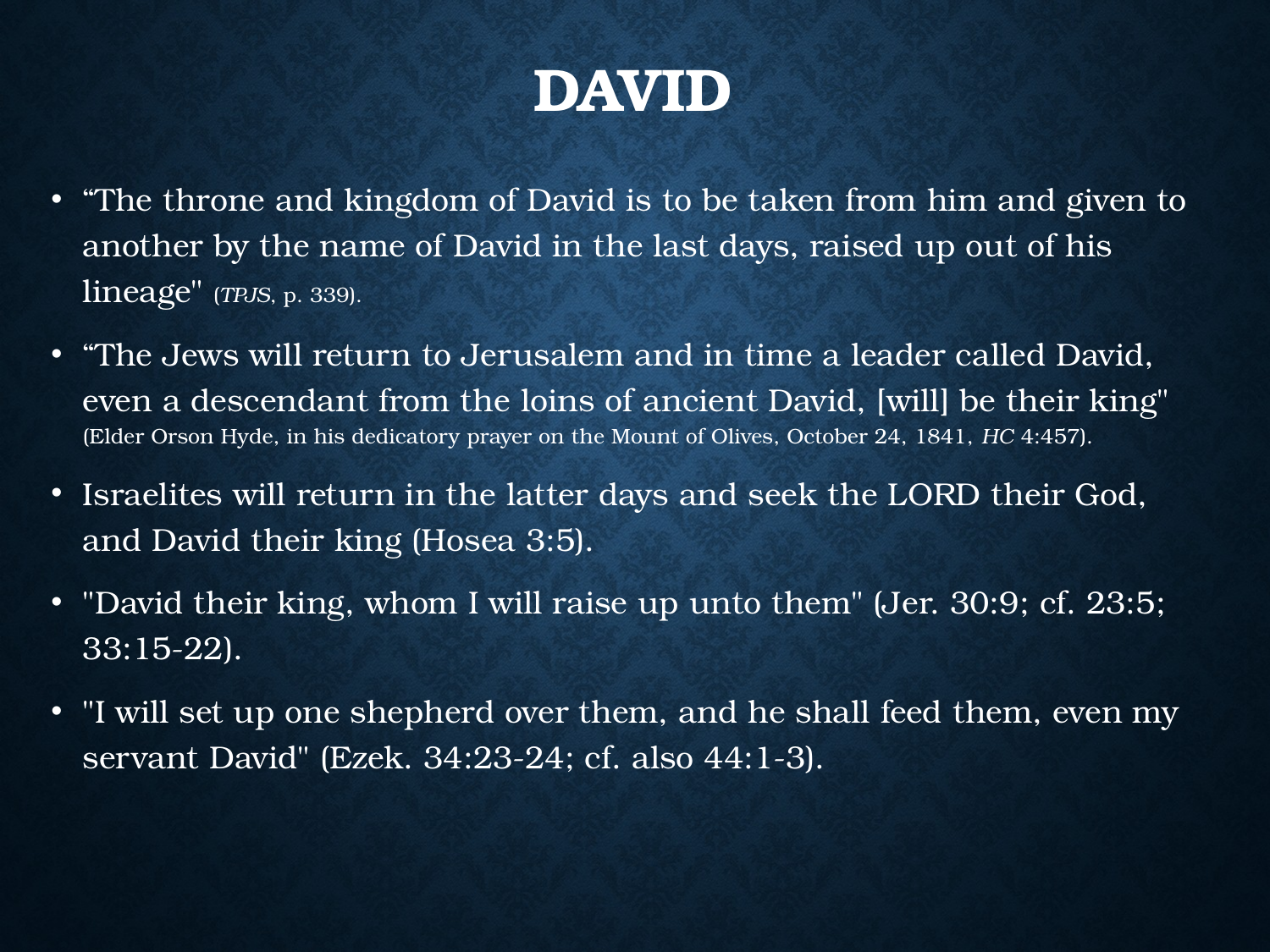

# DAVID
“The throne and kingdom of David is to be taken from him and given to another by the name of David in the last days, raised up out of his lineage" (TPJS, p. 339).
“The Jews will return to Jerusalem and in time a leader called David, even a descendant from the loins of ancient David, [will] be their king" (Elder Orson Hyde, in his dedicatory prayer on the Mount of Olives, October 24, 1841, HC 4:457).
Israelites will return in the latter days and seek the LORD their God, and David their king (Hosea 3:5).
"David their king, whom I will raise up unto them" (Jer. 30:9; cf. 23:5; 33:15-22).
"I will set up one shepherd over them, and he shall feed them, even my servant David" (Ezek. 34:23-24; cf. also 44:1-3).